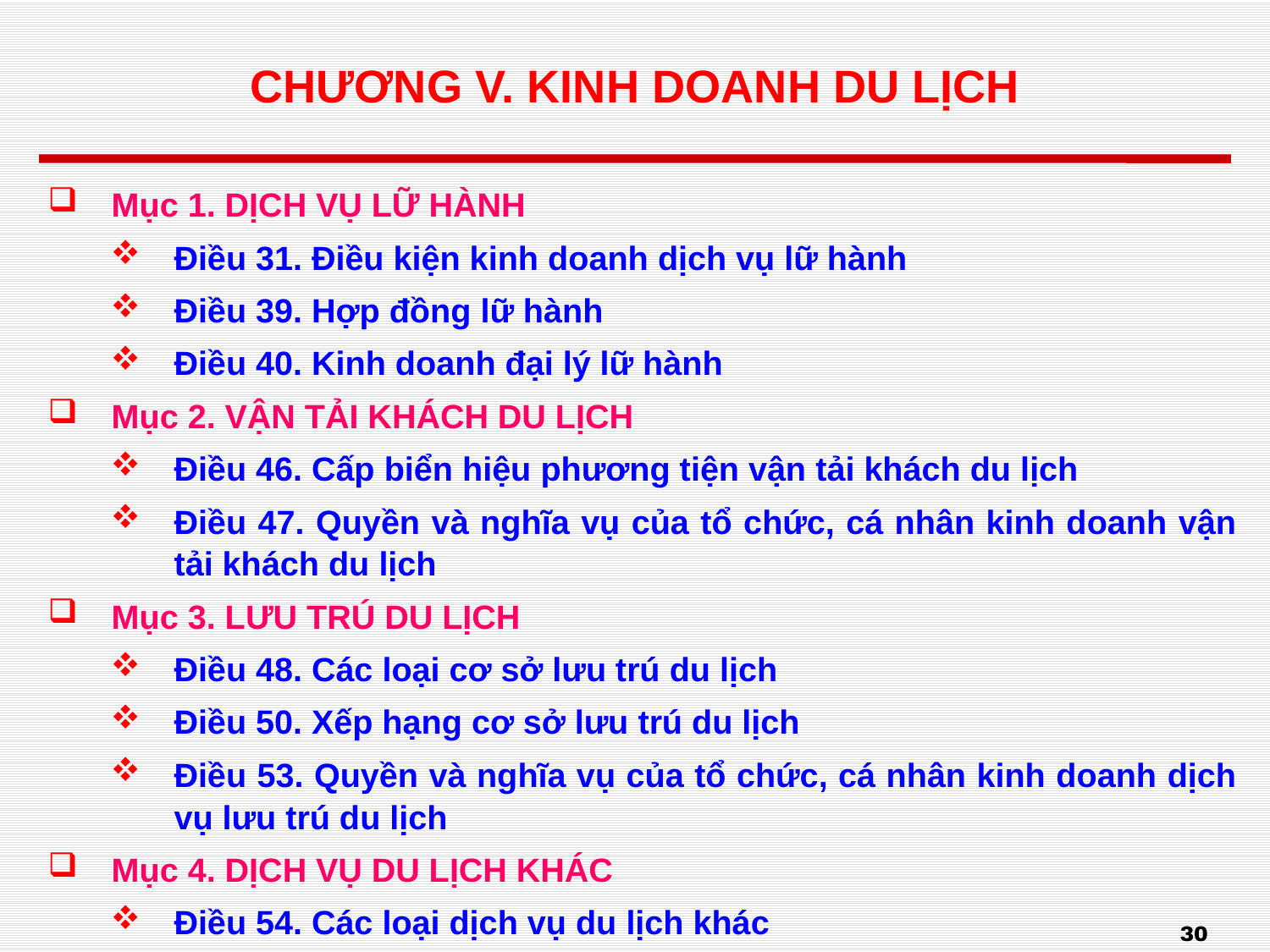

# CHƯƠNG V. KINH DOANH DU LỊCH
Mục 1. DỊCH VỤ LỮ HÀNH
Điều 31. Điều kiện kinh doanh dịch vụ lữ hành
Điều 39. Hợp đồng lữ hành
Điều 40. Kinh doanh đại lý lữ hành
Mục 2. VẬN TẢI KHÁCH DU LỊCH
Điều 46. Cấp biển hiệu phương tiện vận tải khách du lịch
Điều 47. Quyền và nghĩa vụ của tổ chức, cá nhân kinh doanh vận tải khách du lịch
Mục 3. LƯU TRÚ DU LỊCH
Điều 48. Các loại cơ sở lưu trú du lịch
Điều 50. Xếp hạng cơ sở lưu trú du lịch
Điều 53. Quyền và nghĩa vụ của tổ chức, cá nhân kinh doanh dịch vụ lưu trú du lịch
Mục 4. DỊCH VỤ DU LỊCH KHÁC
Điều 54. Các loại dịch vụ du lịch khác